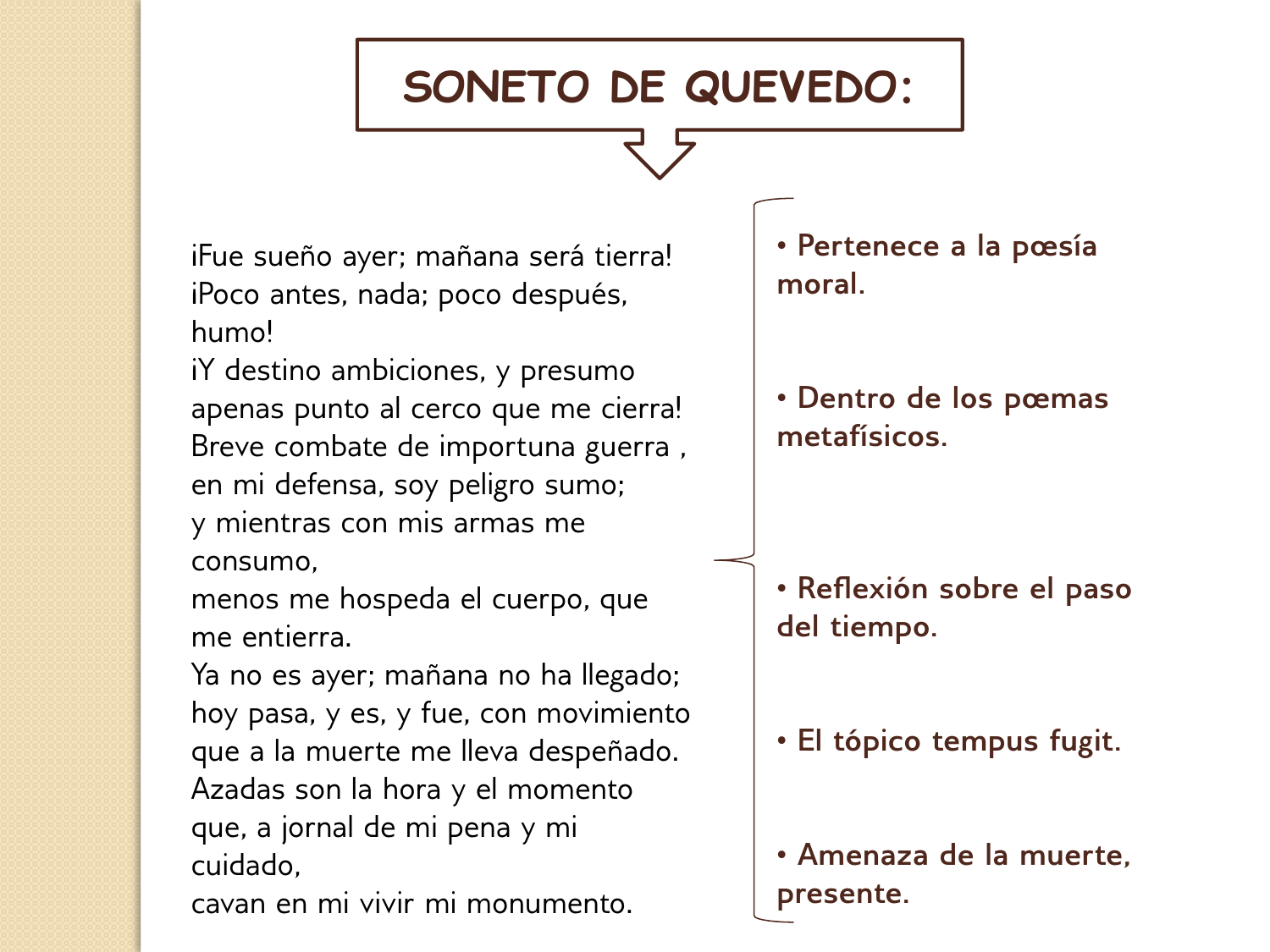

SONETO DE QUEVEDO:

• Pertenece a la poesía moral.

• Dentro de los poemas metafísicos.

• Reflexión sobre el paso del tiempo.

• El tópico tempus fugit.

• Amenaza de la muerte, presente.
¡Fue sueño ayer; mañana será tierra!
¡Poco antes, nada; poco después, humo!
¡Y destino ambiciones, y presumo
apenas punto al cerco que me cierra!
Breve combate de importuna guerra ,
en mi defensa, soy peligro sumo;
y mientras con mis armas me consumo,
menos me hospeda el cuerpo, que me entierra.
Ya no es ayer; mañana no ha llegado;
hoy pasa, y es, y fue, con movimiento
que a la muerte me lleva despeñado.
Azadas son la hora y el momento
que, a jornal de mi pena y mi cuidado,
cavan en mi vivir mi monumento.